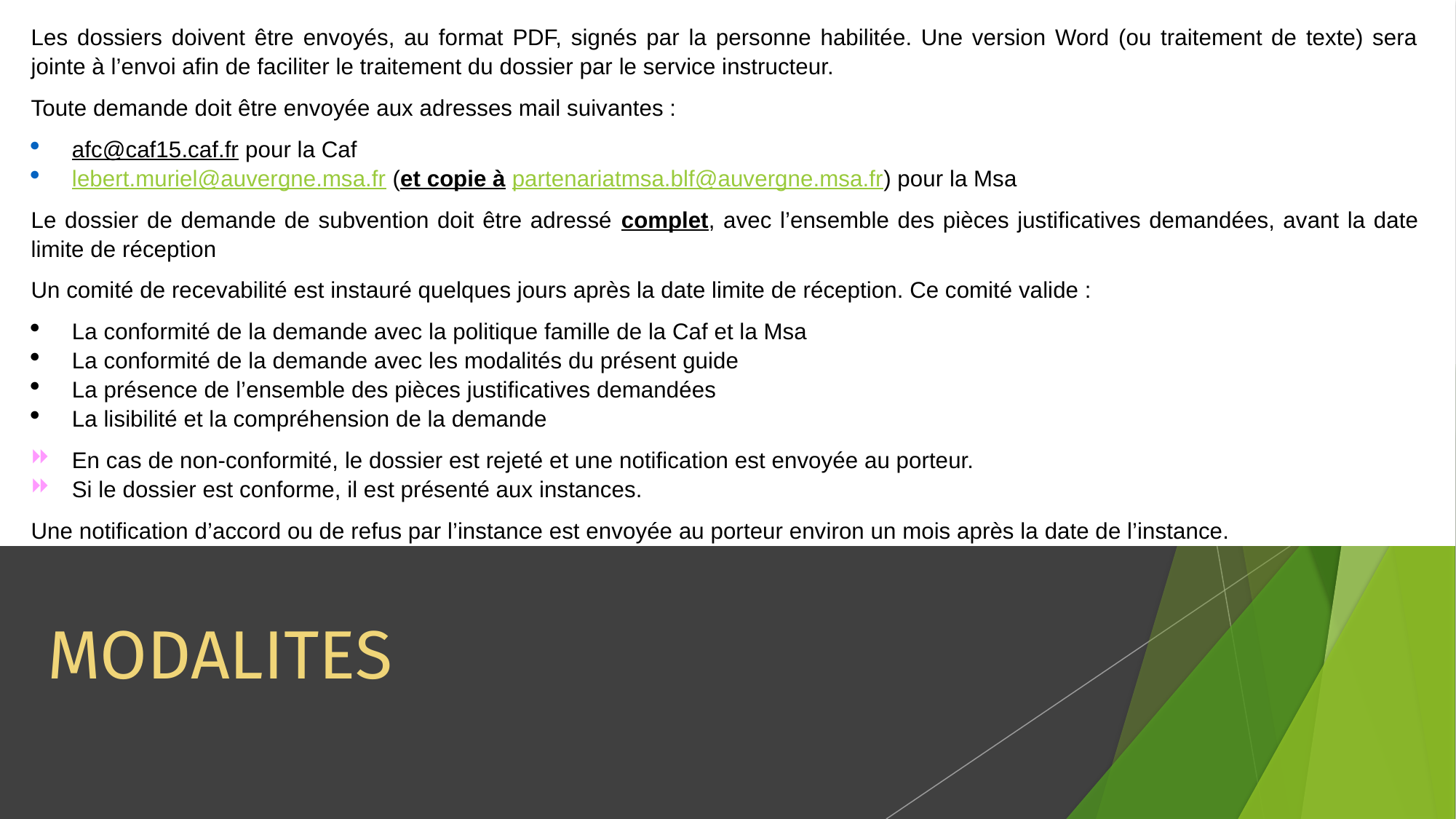

Les dossiers doivent être envoyés, au format PDF, signés par la personne habilitée. Une version Word (ou traitement de texte) sera jointe à l’envoi afin de faciliter le traitement du dossier par le service instructeur.
Toute demande doit être envoyée aux adresses mail suivantes :
afc@caf15.caf.fr pour la Caf
lebert.muriel@auvergne.msa.fr (et copie à partenariatmsa.blf@auvergne.msa.fr) pour la Msa
Le dossier de demande de subvention doit être adressé complet, avec l’ensemble des pièces justificatives demandées, avant la date limite de réception
Un comité de recevabilité est instauré quelques jours après la date limite de réception. Ce comité valide :
La conformité de la demande avec la politique famille de la Caf et la Msa
La conformité de la demande avec les modalités du présent guide
La présence de l’ensemble des pièces justificatives demandées
La lisibilité et la compréhension de la demande
En cas de non-conformité, le dossier est rejeté et une notification est envoyée au porteur.
Si le dossier est conforme, il est présenté aux instances.
Une notification d’accord ou de refus par l’instance est envoyée au porteur environ un mois après la date de l’instance.

# MODALITES